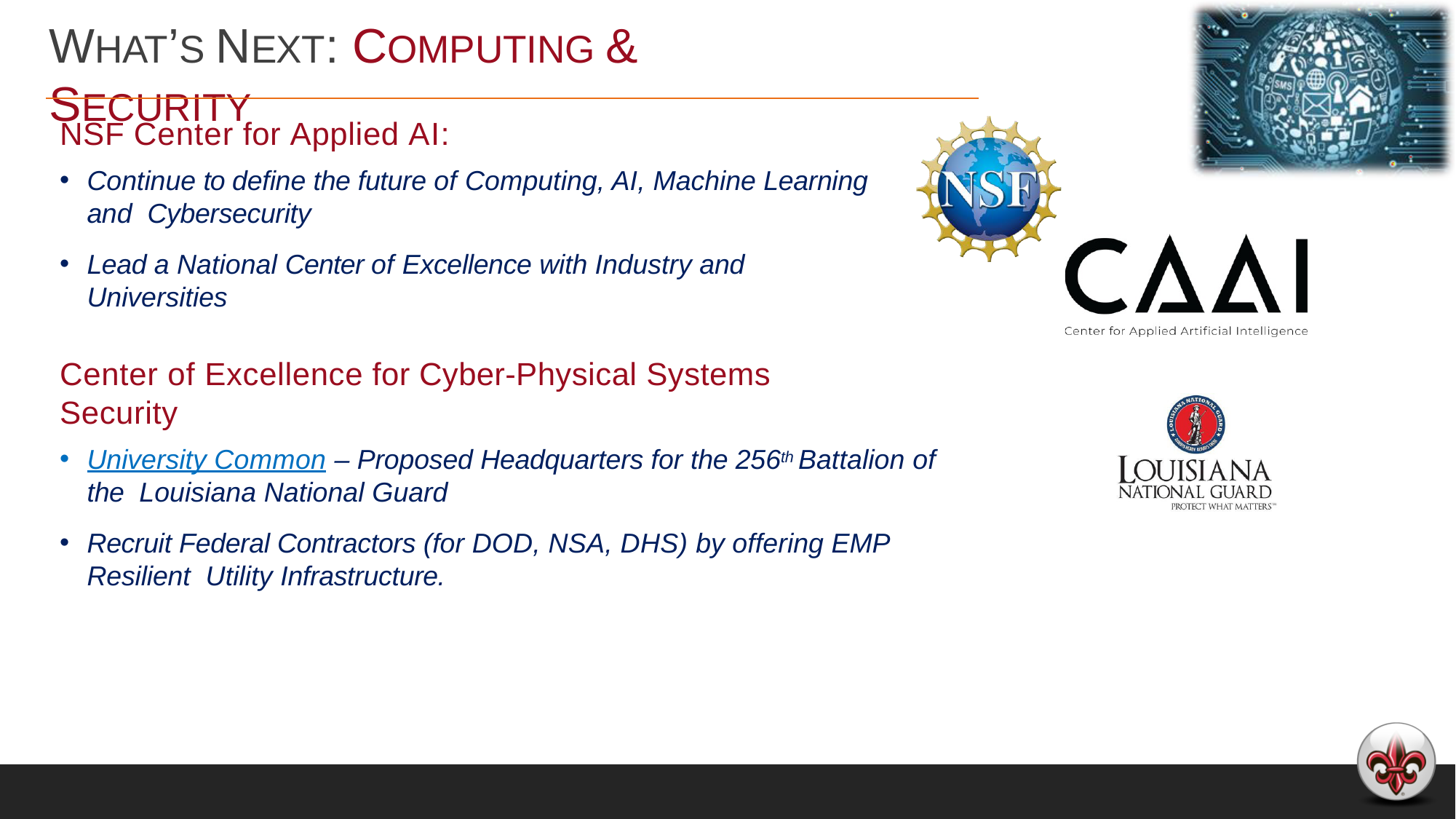

# WHAT’S NEXT: COMPUTING & SECURITY
NSF Center for Applied AI:
Continue to define the future of Computing, AI, Machine Learning and  Cybersecurity
Lead a National Center of Excellence with Industry and Universities

Center of Excellence for Cyber-Physical Systems Security
University Common – Proposed Headquarters for the 256th Battalion of the  Louisiana National Guard
Recruit Federal Contractors (for DOD, NSA, DHS) by offering EMP Resilient  Utility Infrastructure.